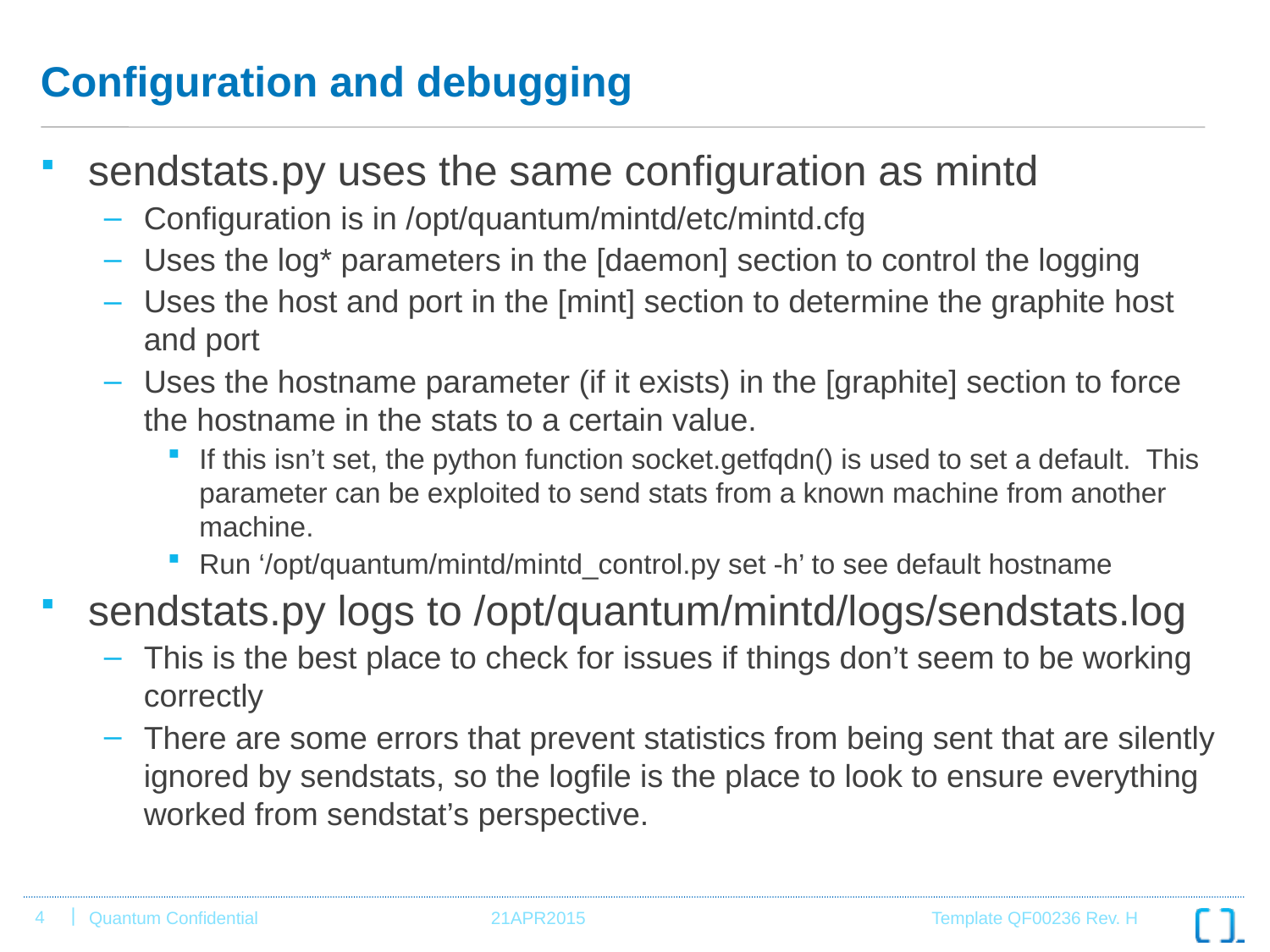

# Configuration and debugging
sendstats.py uses the same configuration as mintd
Configuration is in /opt/quantum/mintd/etc/mintd.cfg
Uses the log* parameters in the [daemon] section to control the logging
Uses the host and port in the [mint] section to determine the graphite host and port
Uses the hostname parameter (if it exists) in the [graphite] section to force the hostname in the stats to a certain value.
If this isn’t set, the python function socket.getfqdn() is used to set a default.  This parameter can be exploited to send stats from a known machine from another machine.
Run ‘/opt/quantum/mintd/mintd_control.py set -h’ to see default hostname
sendstats.py logs to /opt/quantum/mintd/logs/sendstats.log
This is the best place to check for issues if things don’t seem to be working correctly
There are some errors that prevent statistics from being sent that are silently ignored by sendstats, so the logfile is the place to look to ensure everything worked from sendstat’s perspective.